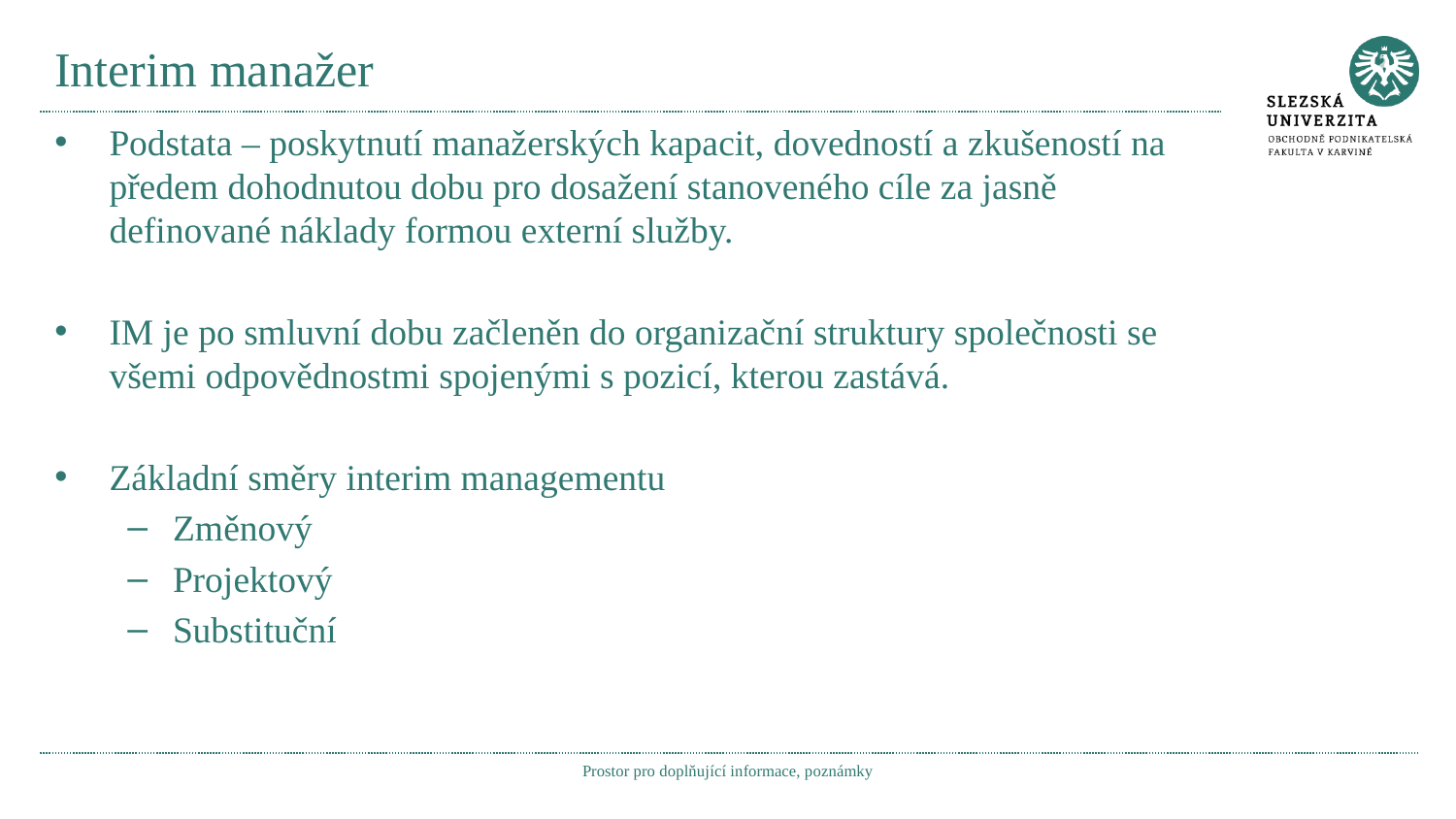

# Interim manažer
Podstata – poskytnutí manažerských kapacit, dovedností a zkušeností na předem dohodnutou dobu pro dosažení stanoveného cíle za jasně definované náklady formou externí služby.

IM je po smluvní dobu začleněn do organizační struktury společnosti se všemi odpovědnostmi spojenými s pozicí, kterou zastává.

Základní směry interim managementu
Změnový
Projektový
Substituční

Prostor pro doplňující informace, poznámky